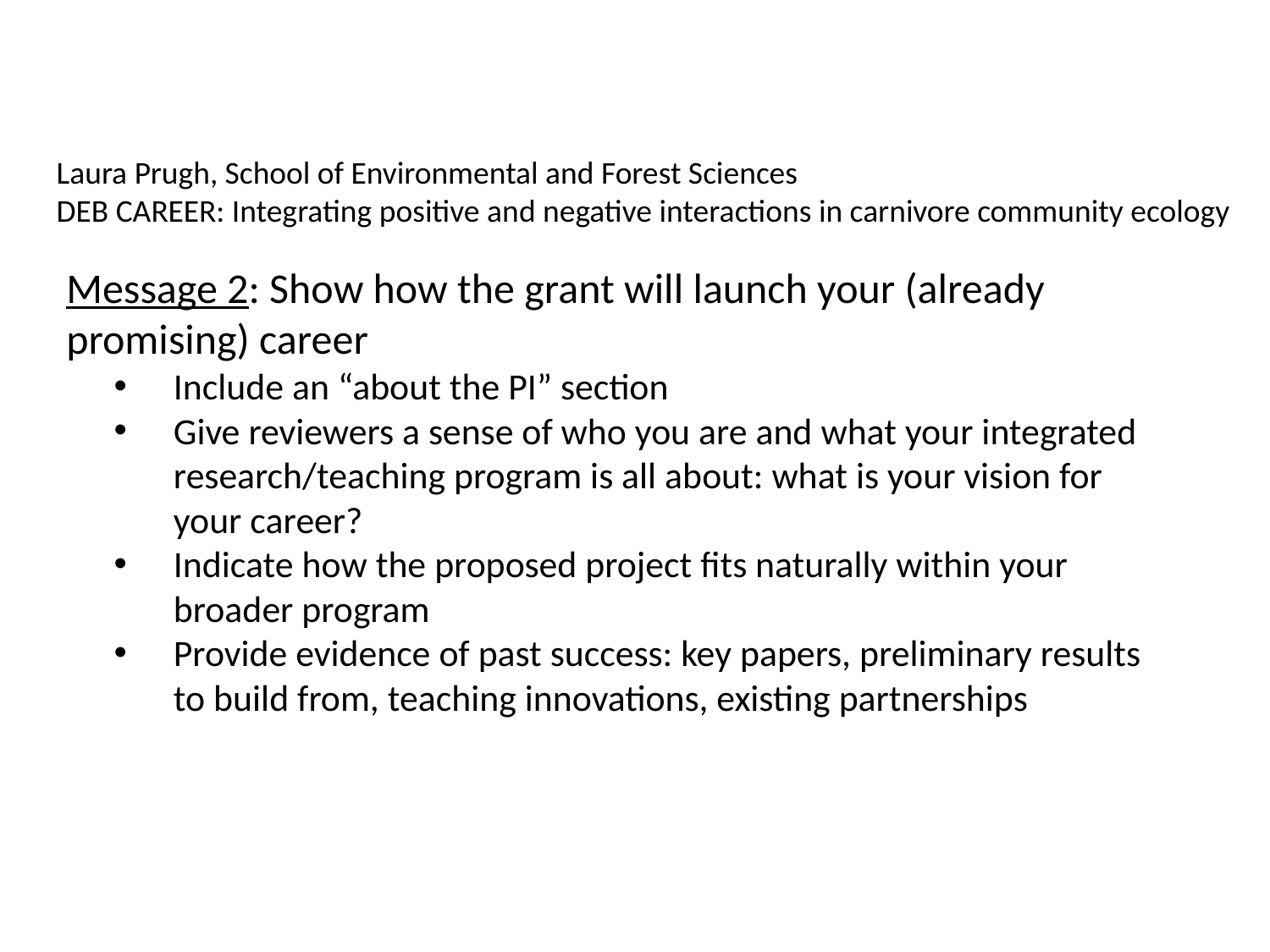

Laura Prugh, School of Environmental and Forest Sciences
DEB CAREER: Integrating positive and negative interactions in carnivore community ecology
Message 2: Show how the grant will launch your (already promising) career
Include an “about the PI” section
Give reviewers a sense of who you are and what your integrated research/teaching program is all about: what is your vision for your career?
Indicate how the proposed project fits naturally within your broader program
Provide evidence of past success: key papers, preliminary results to build from, teaching innovations, existing partnerships